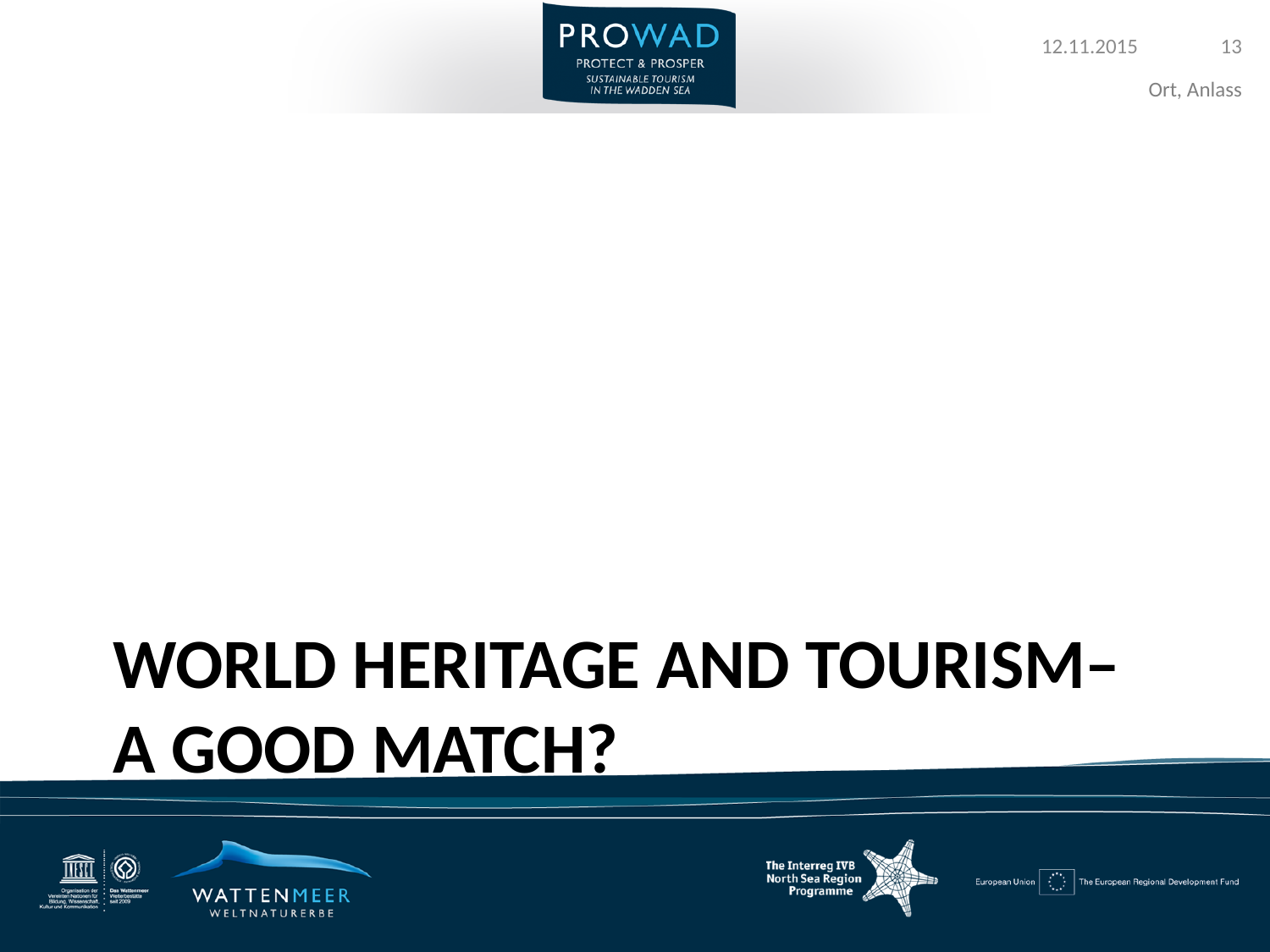

# World heritage and tourism– a good match?